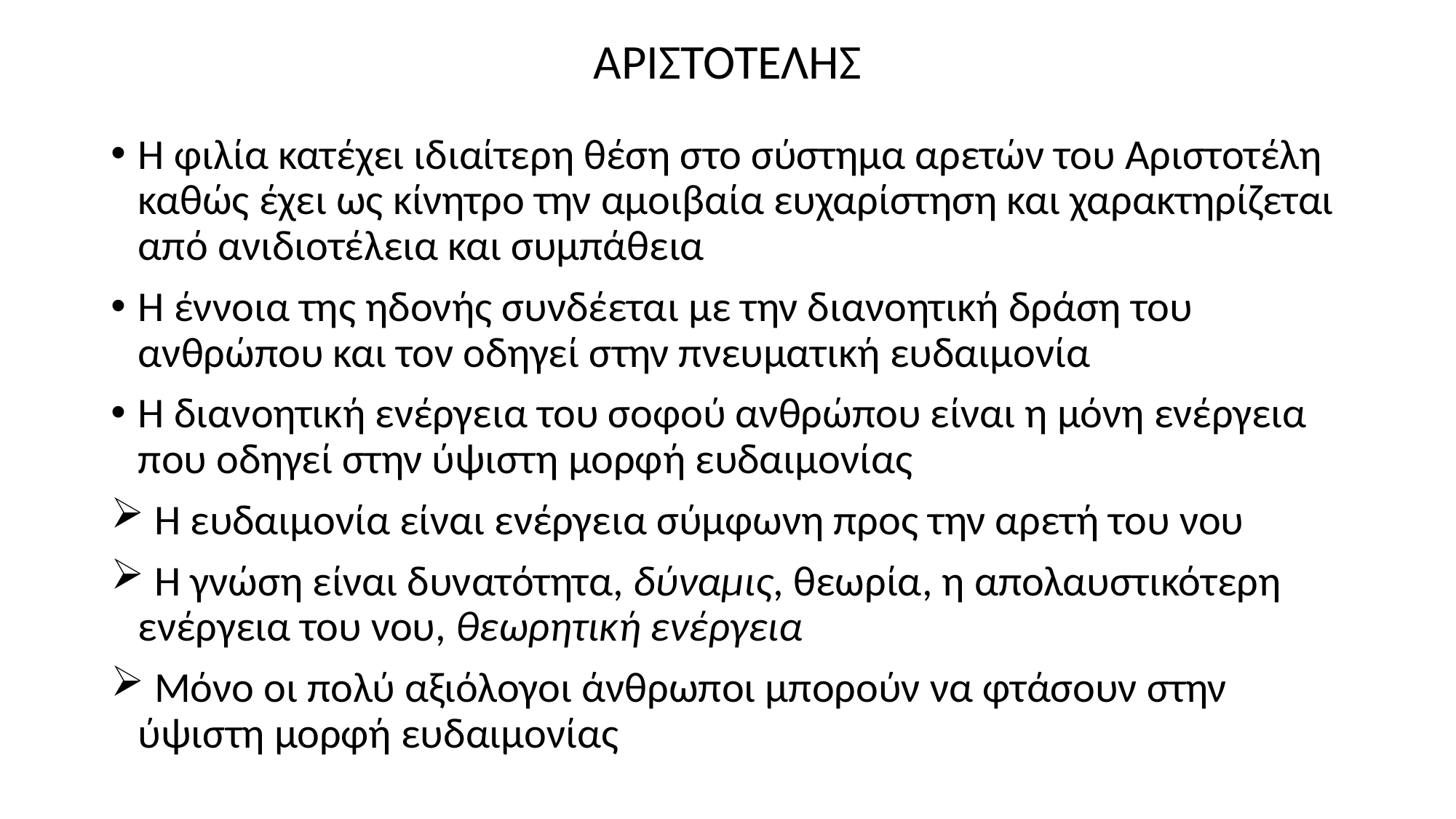

# ΑΡΙΣΤΟΤΕΛΗΣ
Η φιλία κατέχει ιδιαίτερη θέση στο σύστημα αρετών του Αριστοτέλη καθώς έχει ως κίνητρο την αμοιβαία ευχαρίστηση και χαρακτηρίζεται από ανιδιοτέλεια και συμπάθεια
Η έννοια της ηδονής συνδέεται με την διανοητική δράση του ανθρώπου και τον οδηγεί στην πνευματική ευδαιμονία
Η διανοητική ενέργεια του σοφού ανθρώπου είναι η μόνη ενέργεια που οδηγεί στην ύψιστη μορφή ευδαιμονίας
 Η ευδαιμονία είναι ενέργεια σύμφωνη προς την αρετή του νου
 Η γνώση είναι δυνατότητα, δύναμις, θεωρία, η απολαυστικότερη ενέργεια του νου, θεωρητική ενέργεια
 Μόνο οι πολύ αξιόλογοι άνθρωποι μπορούν να φτάσουν στην ύψιστη μορφή ευδαιμονίας